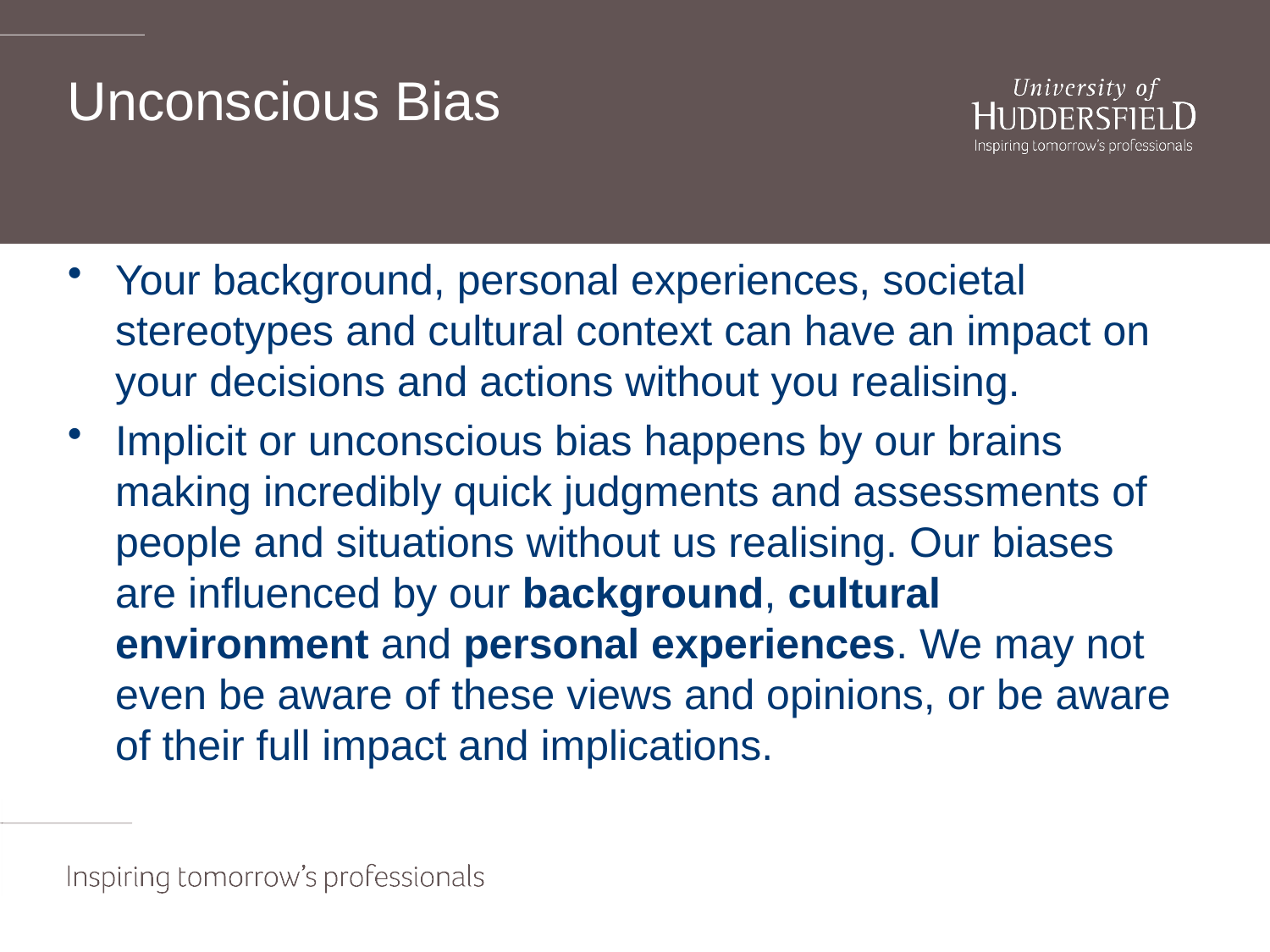

# Unconscious Bias
Your background, personal experiences, societal stereotypes and cultural context can have an impact on your decisions and actions without you realising.
Implicit or unconscious bias happens by our brains making incredibly quick judgments and assessments of people and situations without us realising. Our biases are influenced by our background, cultural environment and personal experiences. We may not even be aware of these views and opinions, or be aware of their full impact and implications.